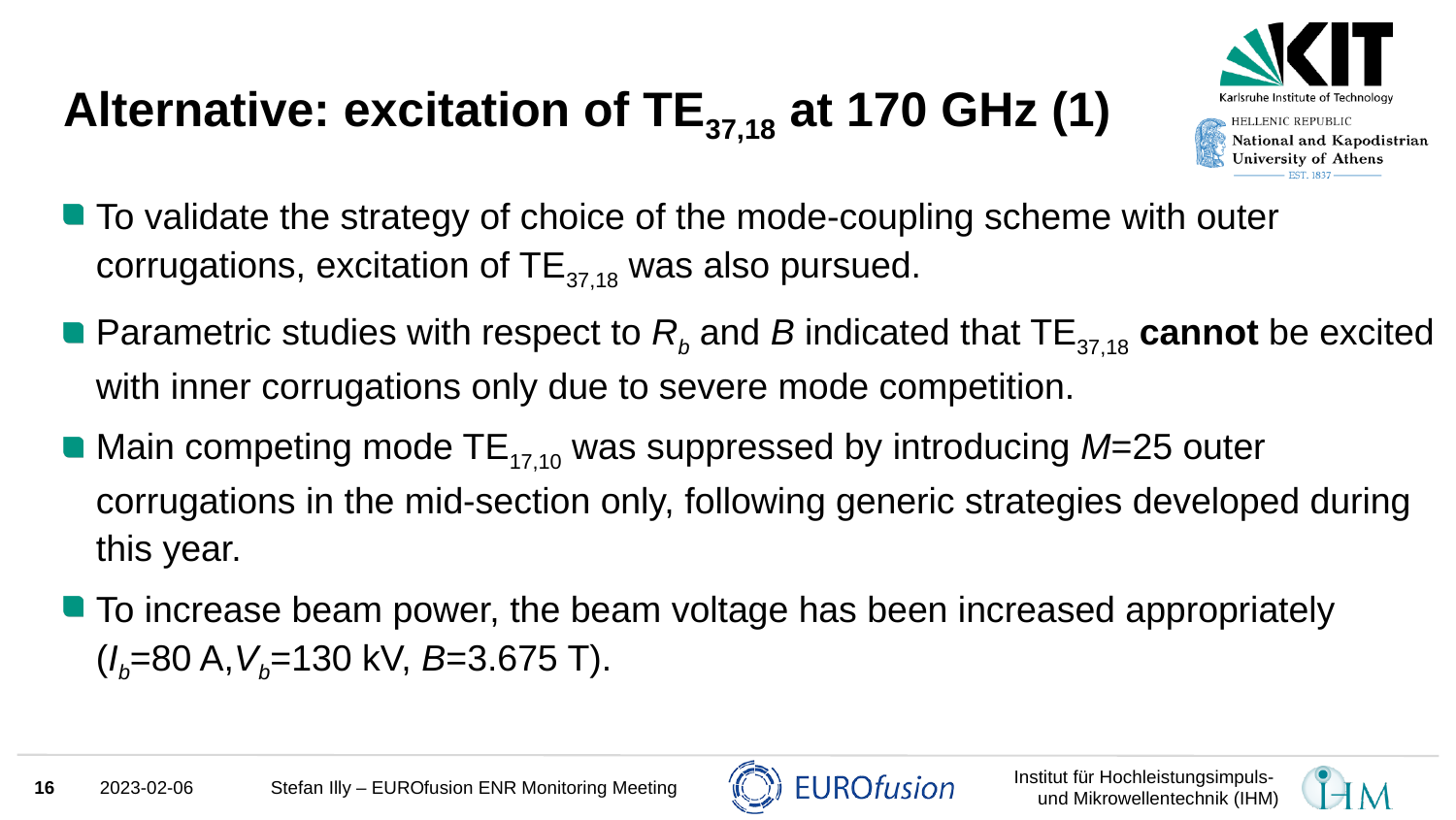

# Alternative: excitation of TE37,18 at 170 GHz (1)
To validate the strategy of choice of the mode-coupling scheme with outer corrugations, excitation of TE37,18 was also pursued.
Parametric studies with respect to Rb and B indicated that TE37,18 cannot be excited with inner corrugations only due to severe mode competition.
Main competing mode TE17,10 was suppressed by introducing M=25 outer corrugations in the mid-section only, following generic strategies developed during this year.
To increase beam power, the beam voltage has been increased appropriately (Ib=80 A,Vb=130 kV, B=3.675 T).
16
2023-02-06